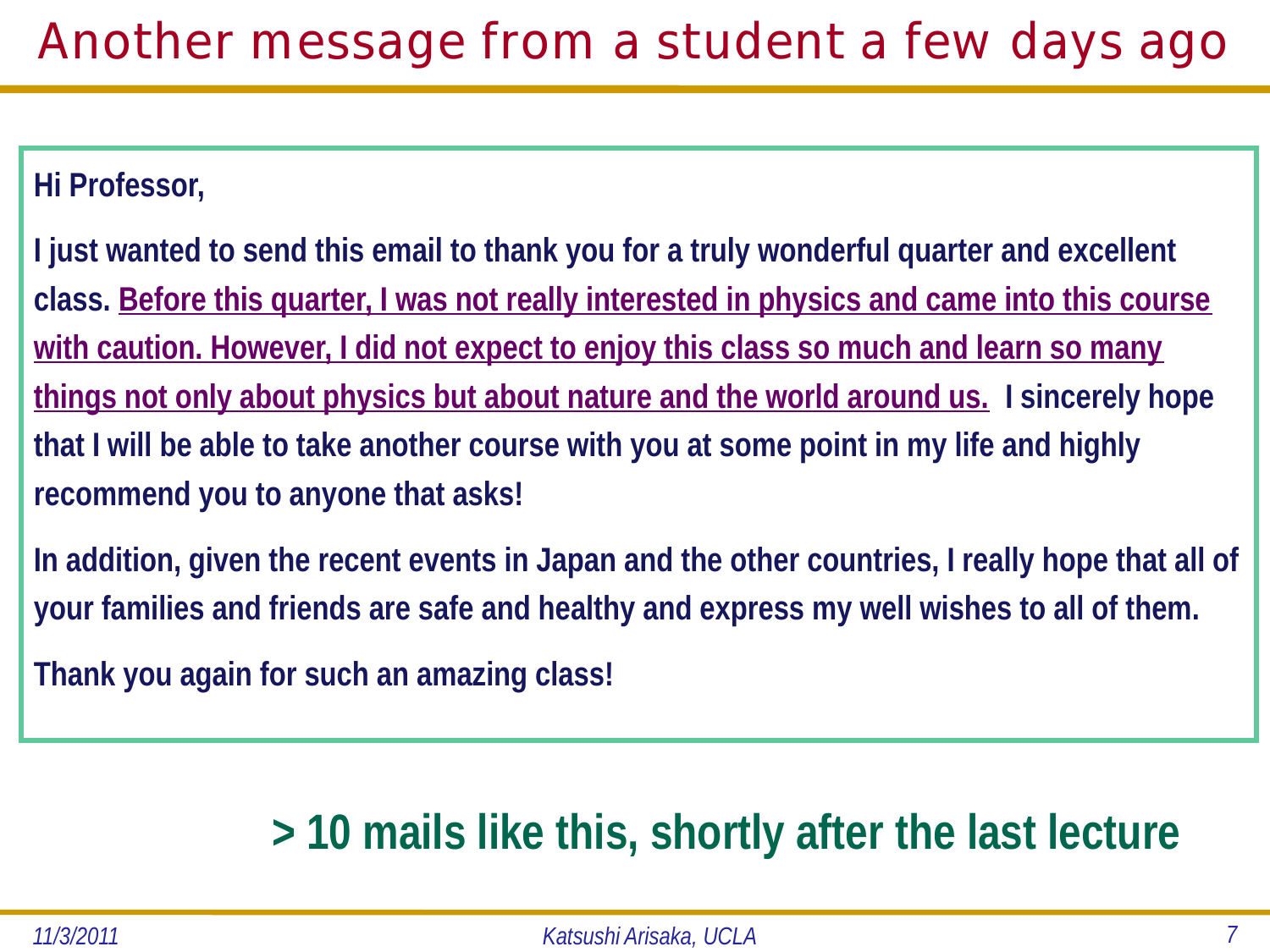

# Another message from a student a few days ago
Hi Professor,
I just wanted to send this email to thank you for a truly wonderful quarter and excellent class. Before this quarter, I was not really interested in physics and came into this course with caution. However, I did not expect to enjoy this class so much and learn so many things not only about physics but about nature and the world around us.  I sincerely hope that I will be able to take another course with you at some point in my life and highly recommend you to anyone that asks!
In addition, given the recent events in Japan and the other countries, I really hope that all of your families and friends are safe and healthy and express my well wishes to all of them.
Thank you again for such an amazing class!
> 10 mails like this, shortly after the last lecture
7
11/3/2011
Katsushi Arisaka, UCLA